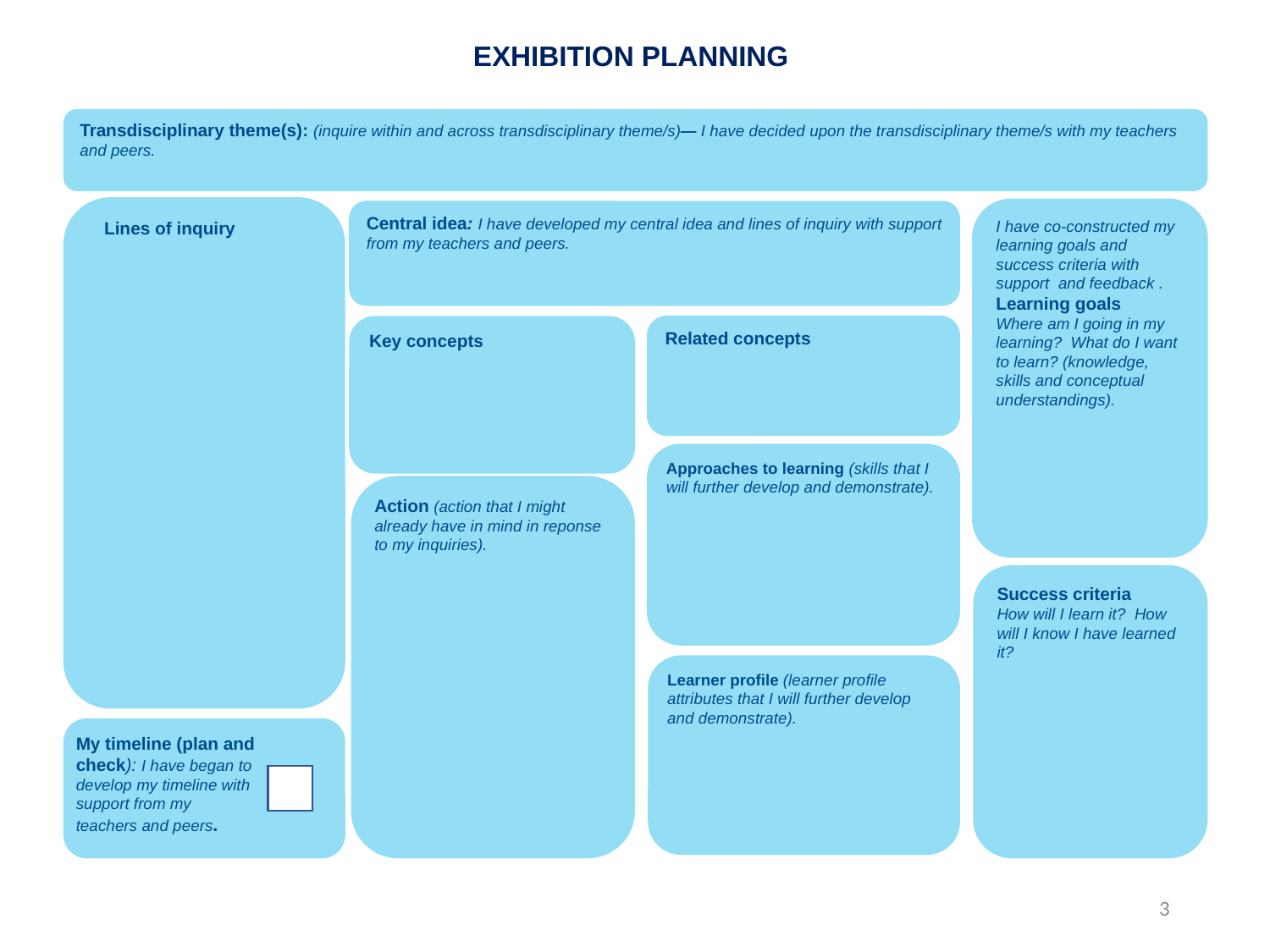

EXHIBITION PLANNING
Transdisciplinary theme(s): (inquire within and across transdisciplinary theme/s)— I have decided upon the transdisciplinary theme/s with my teachers and peers.
   Lines of inquiry
I have co-constructed my learning goals and success criteria with support  and feedback .
Learning goals
Where am I going in my learning?  What do I want to learn? (knowledge, skills and conceptual understandings).

Central idea: I have developed my central idea and lines of inquiry with support from my teachers and peers.
Related concepts
Key concepts
Approaches to learning (skills that I will further develop and demonstrate).
Action (action that I might already have in mind in reponse to my inquiries).
Success criteria
How will I learn it?  How will I know I have learned it?
Learner profile (learner profile attributes that I will further develop and demonstrate).

My timeline (plan and check): I have began to develop my timeline with support from my teachers and peers.

3